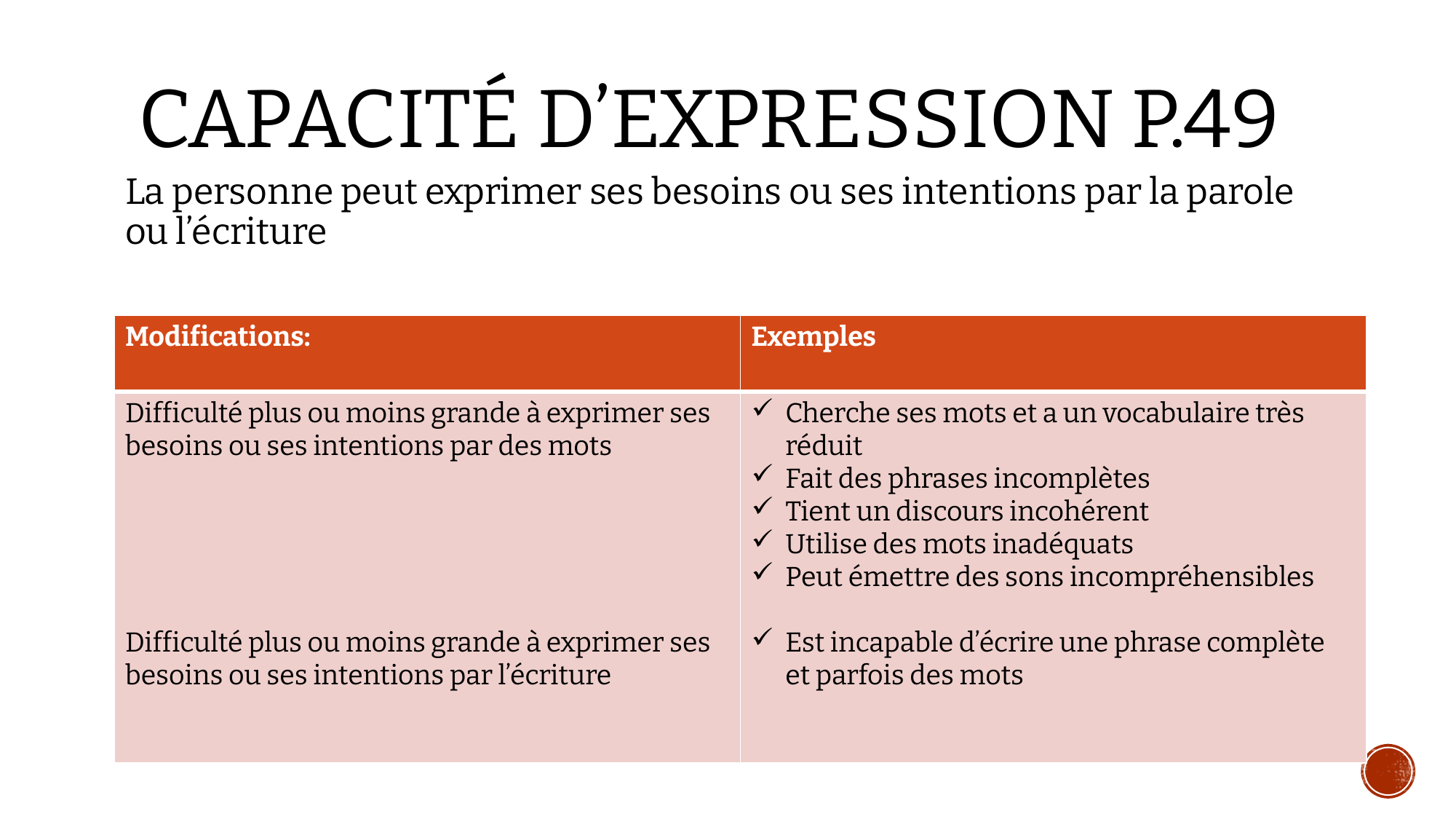

# Capacité d’expression p.49
La personne peut exprimer ses besoins ou ses intentions par la parole ou l’écriture

| Modifications: | Exemples |
| --- | --- |
| Difficulté plus ou moins grande à exprimer ses besoins ou ses intentions par des mots Difficulté plus ou moins grande à exprimer ses besoins ou ses intentions par l’écriture | Cherche ses mots et a un vocabulaire très réduit Fait des phrases incomplètes Tient un discours incohérent Utilise des mots inadéquats Peut émettre des sons incompréhensibles Est incapable d’écrire une phrase complète et parfois des mots |